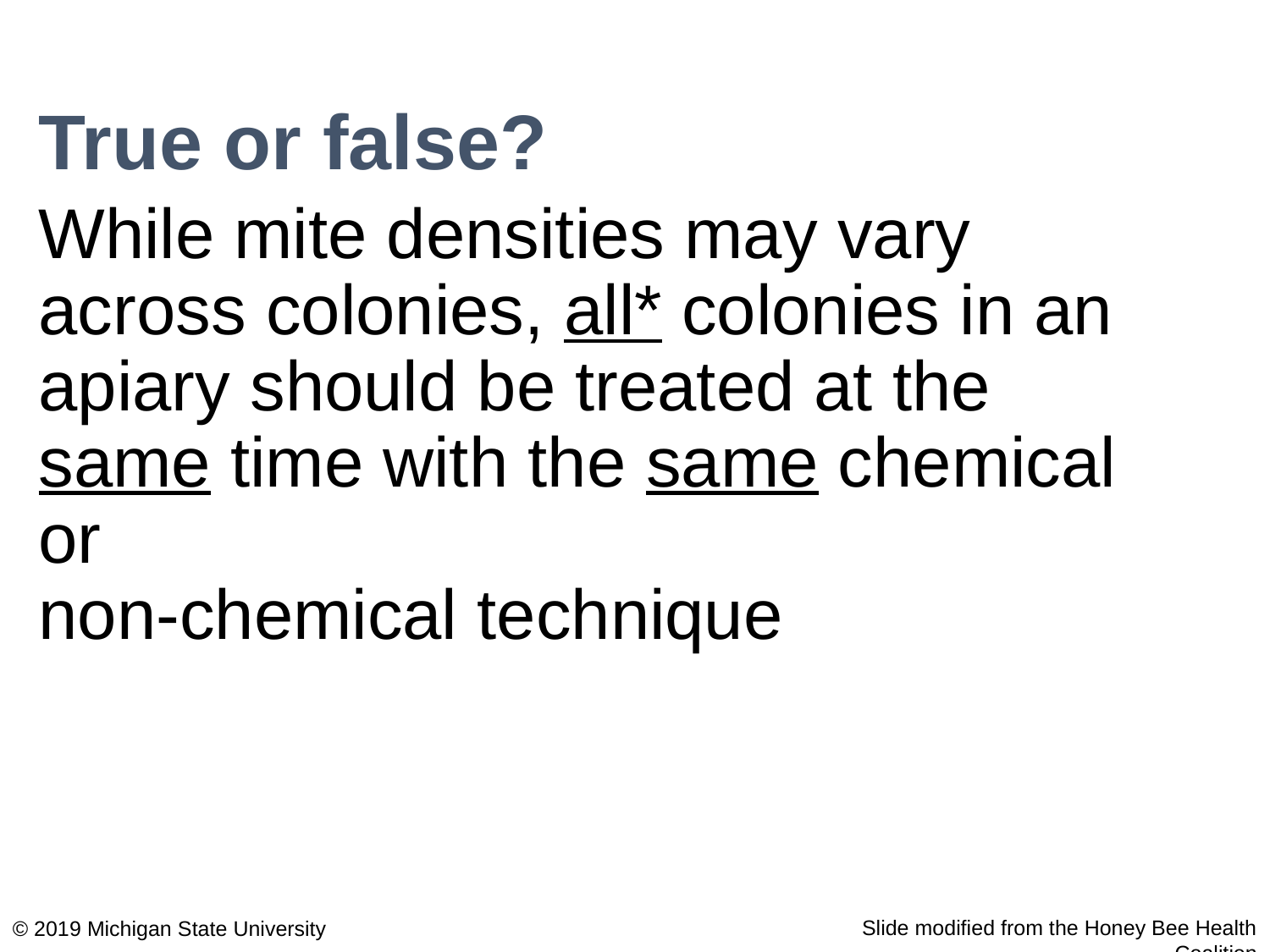

True or false?
# While mite densities may vary across colonies, all* colonies in an apiary should be treated at the same time with the same chemical or non-chemical technique
Slide modified from the Honey Bee Health Coalition
© 2019 Michigan State University